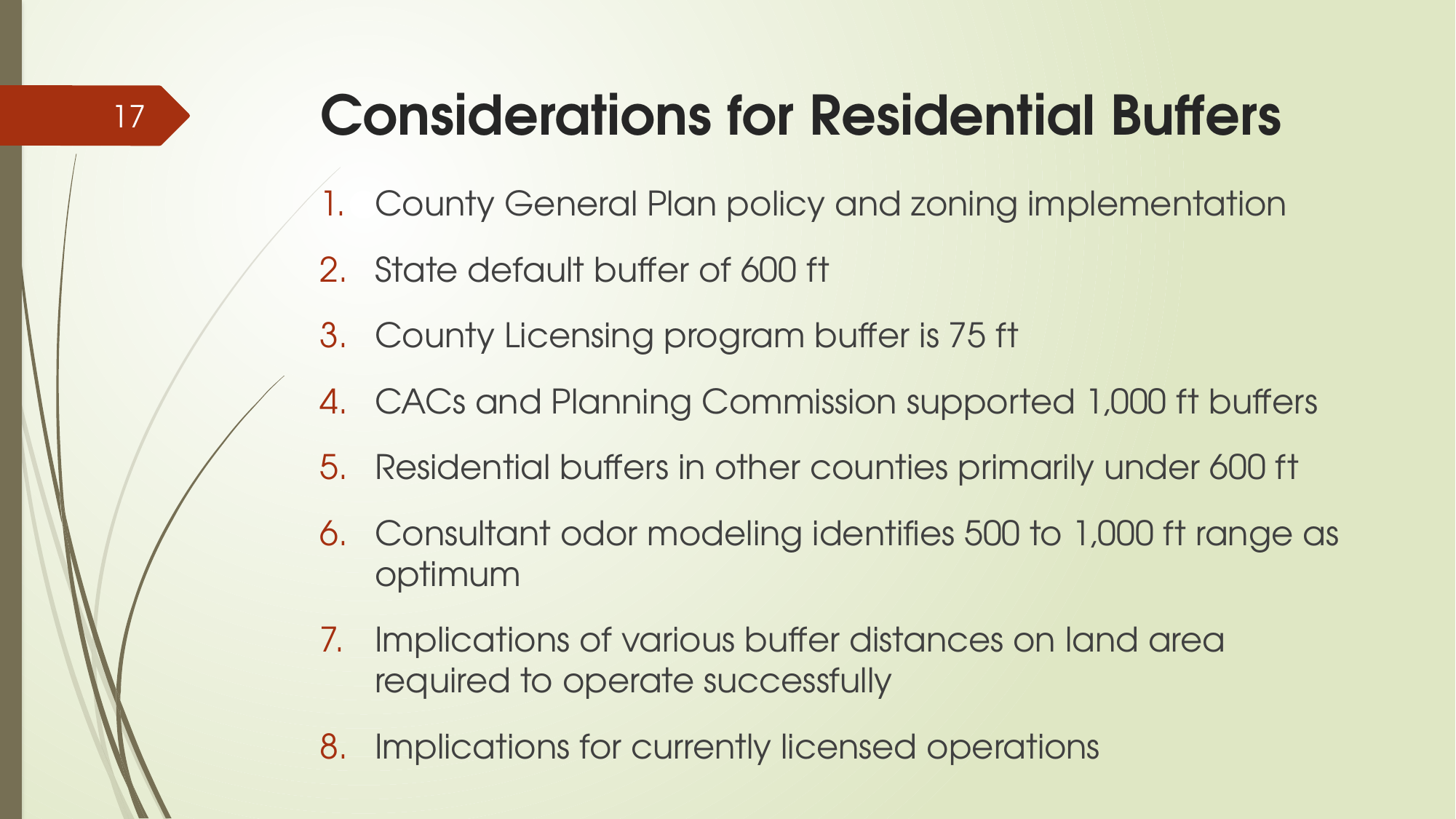

# Considerations for Residential Buffers
17
County General Plan policy and zoning implementation
State default buffer of 600 ft
County Licensing program buffer is 75 ft
CACs and Planning Commission supported 1,000 ft buffers
Residential buffers in other counties primarily under 600 ft
Consultant odor modeling identifies 500 to 1,000 ft range as optimum
Implications of various buffer distances on land area required to operate successfully
Implications for currently licensed operations